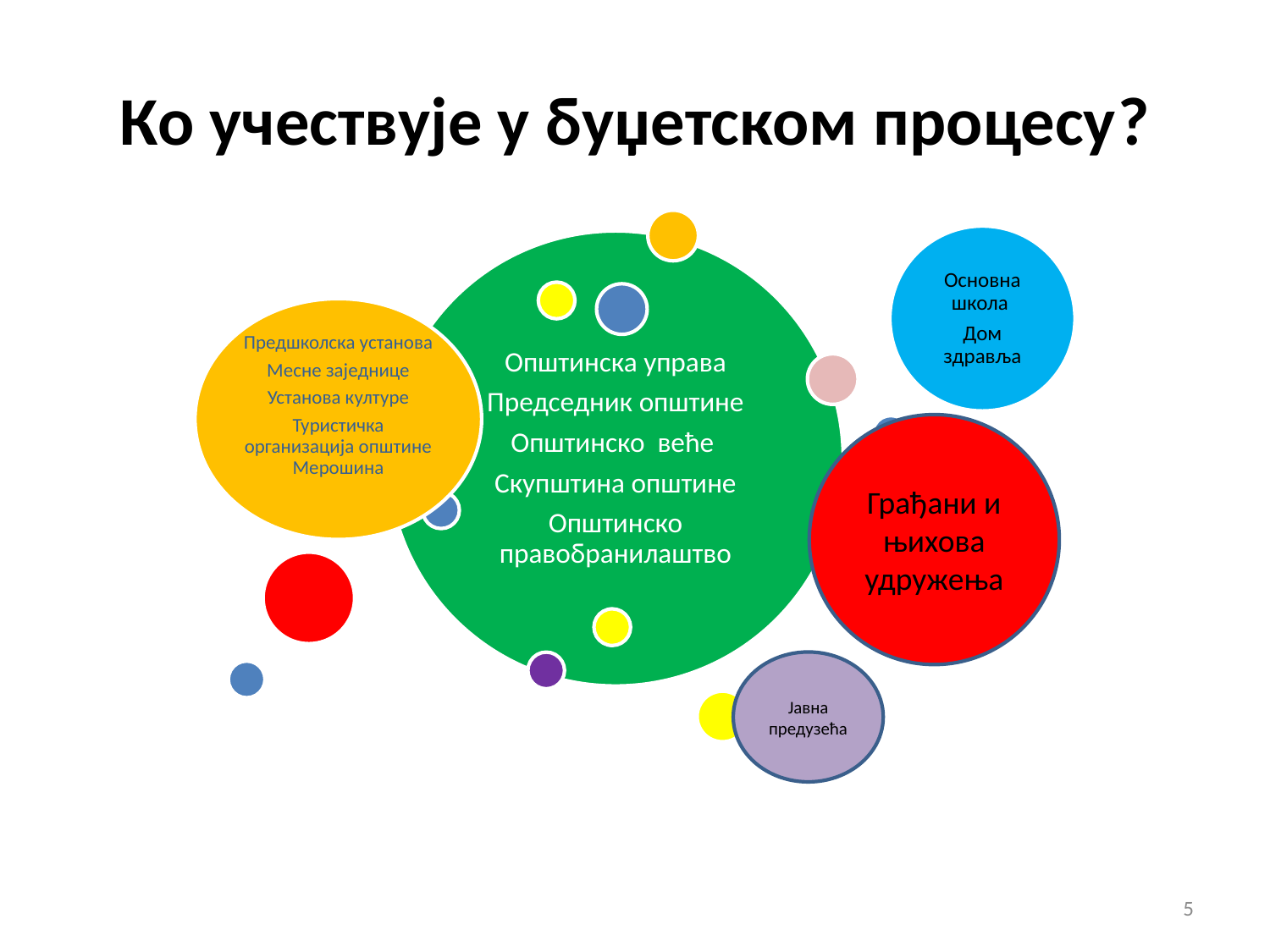

# Ко учествује у буџетском процесу?
Општинска управа
Председник општине
Општинско  веће
Скупштина општине
Општинско правобранилаштво
Предшколска установа
Месне заједнице
Установа културе
Туристичка организација општине Мерошина

Основна школа
Дом здравља
Грађани и њихова удружења
Јавна предузећа
5